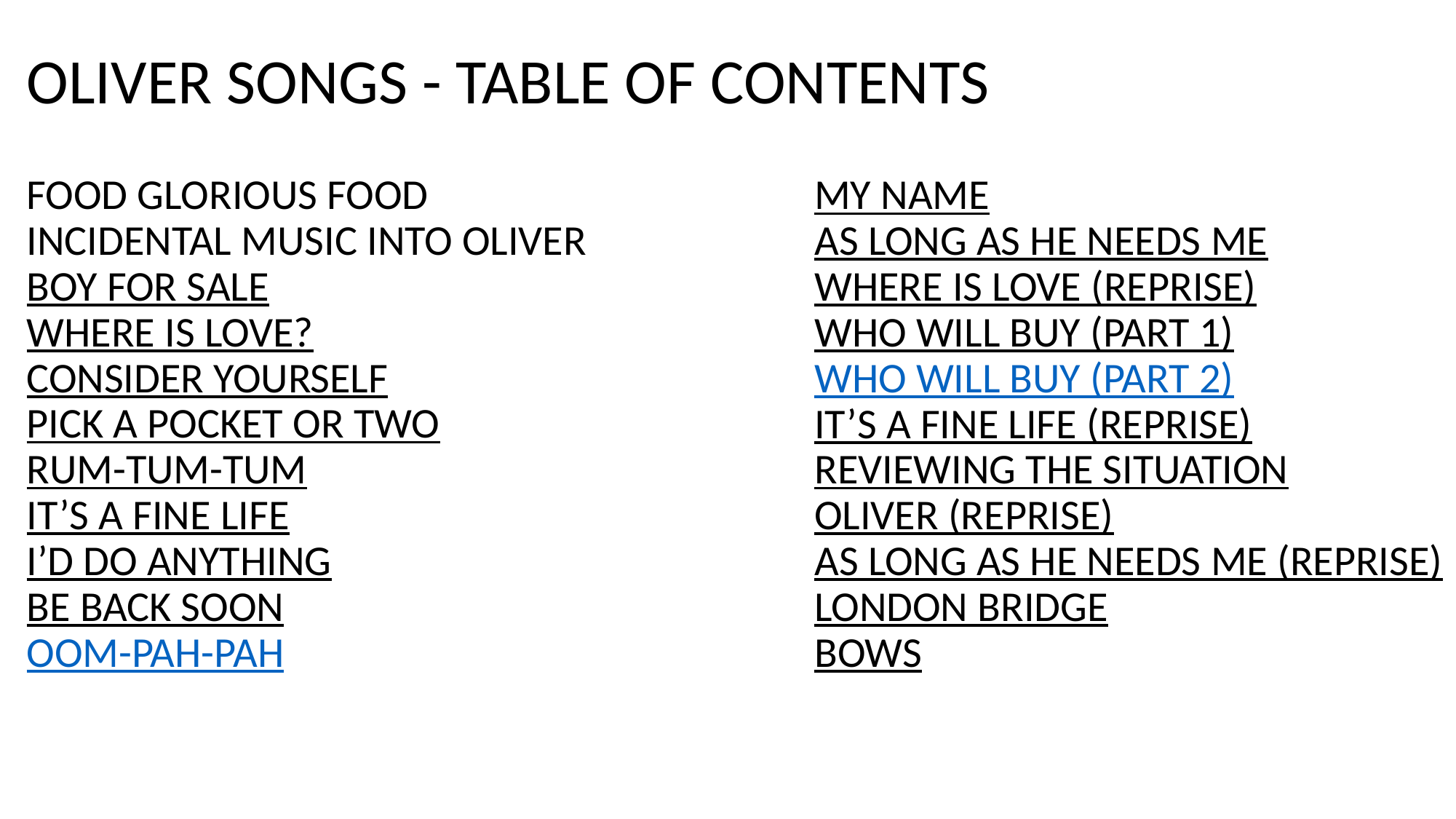

# OLIVER SONGS - TABLE OF CONTENTS
FOOD GLORIOUS FOOD
INCIDENTAL MUSIC INTO OLIVER
BOY FOR SALE
WHERE IS LOVE?
CONSIDER YOURSELF
PICK A POCKET OR TWO
RUM-TUM-TUM
IT’S A FINE LIFE
I’D DO ANYTHING
BE BACK SOON
OOM-PAH-PAH
MY NAME
AS LONG AS HE NEEDS ME
WHERE IS LOVE (REPRISE)
WHO WILL BUY (PART 1)
WHO WILL BUY (PART 2)
IT’S A FINE LIFE (REPRISE)
REVIEWING THE SITUATION
OLIVER (REPRISE)
AS LONG AS HE NEEDS ME (REPRISE)
LONDON BRIDGE
BOWS